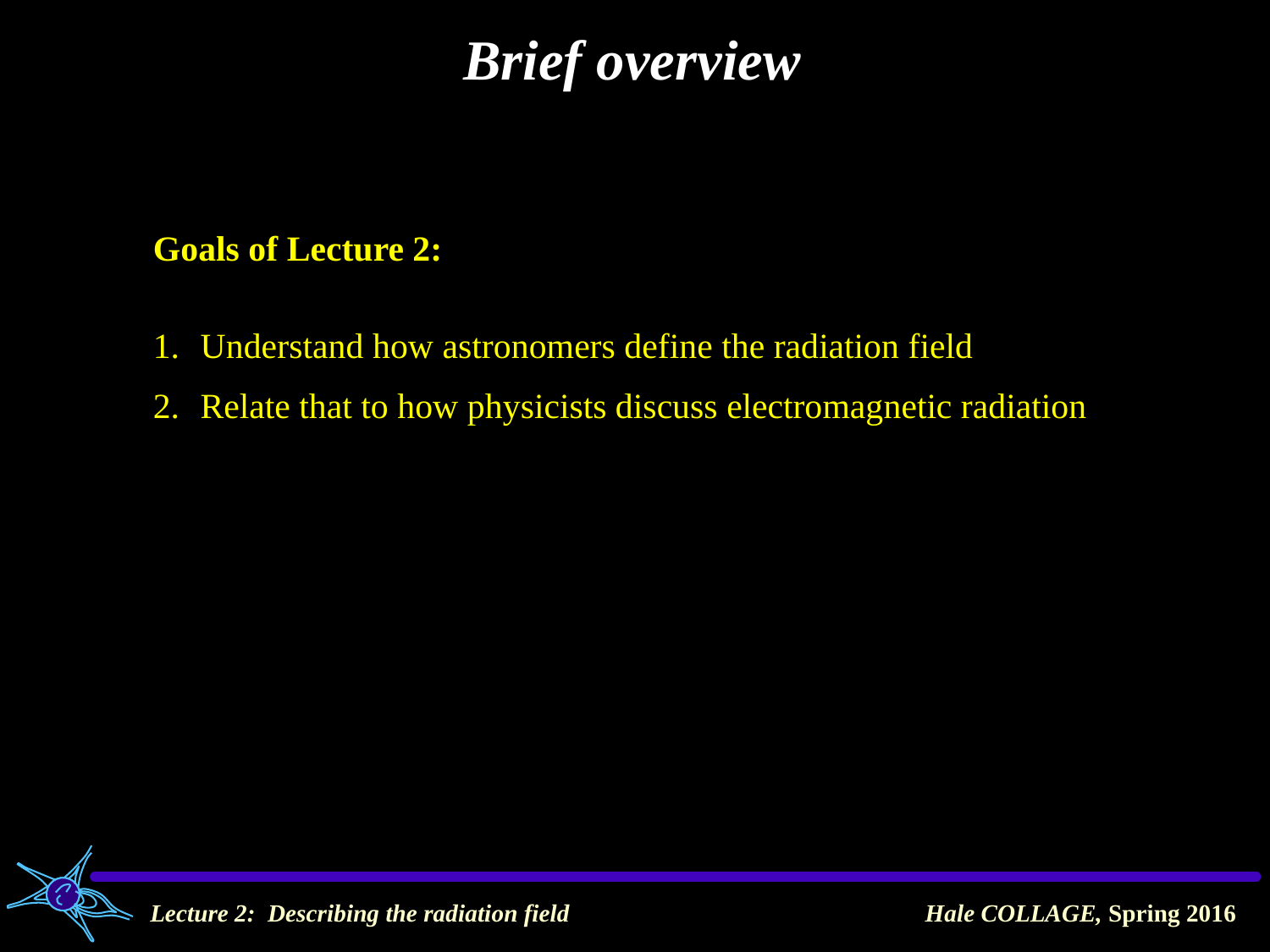

Brief overview
Goals of Lecture 2:

Understand how astronomers define the radiation field
Relate that to how physicists discuss electromagnetic radiation